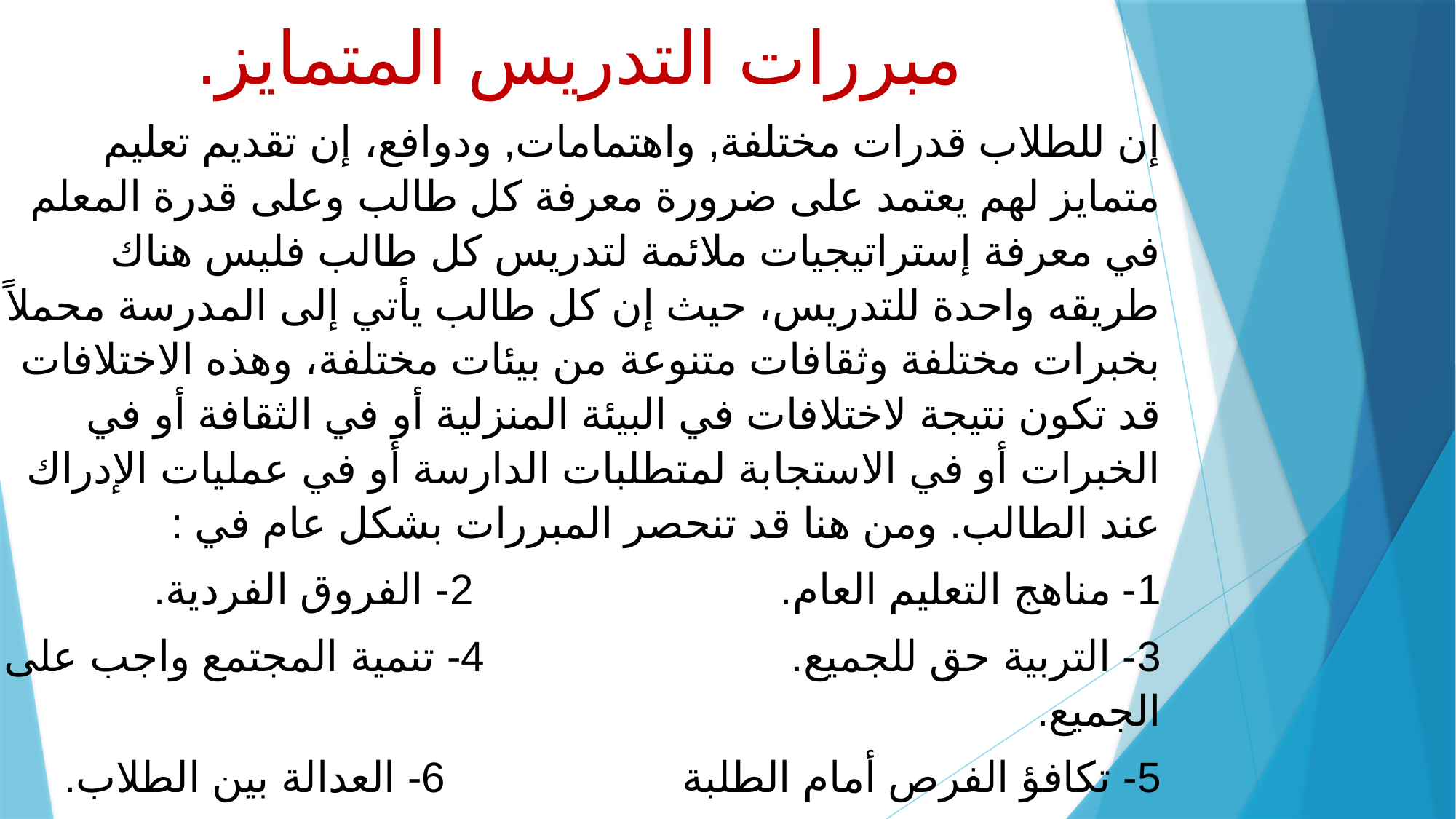

مبررات التدريس المتمايز.
إن للطلاب قدرات مختلفة, واهتمامات, ودوافع، إن تقديم تعليم متمايز لهم يعتمد على ضرورة معرفة كل طالب وعلى قدرة المعلم في معرفة إستراتيجيات ملائمة لتدريس كل طالب فليس هناك طريقه واحدة للتدريس، حيث إن كل طالب يأتي إلى المدرسة محملاً بخبرات مختلفة وثقافات متنوعة من بيئات مختلفة، وهذه الاختلافات قد تكون نتيجة لاختلافات في البيئة المنزلية أو في الثقافة أو في الخبرات أو في الاستجابة لمتطلبات الدارسة أو في عمليات الإدراك عند الطالب. ومن هنا قد تنحصر المبررات بشكل عام في :
1- مناهج التعليم العام.                          2- الفروق الفردية.
3- التربية حق للجميع.                          4- تنمية المجتمع واجب على الجميع.
5- تكافؤ الفرص أمام الطلبة                    6- العدالة بين الطلاب.
7- النمو المتوازن للفئة العمرية للطلاب       8-العلوم التربوية : تصميم التدريس.